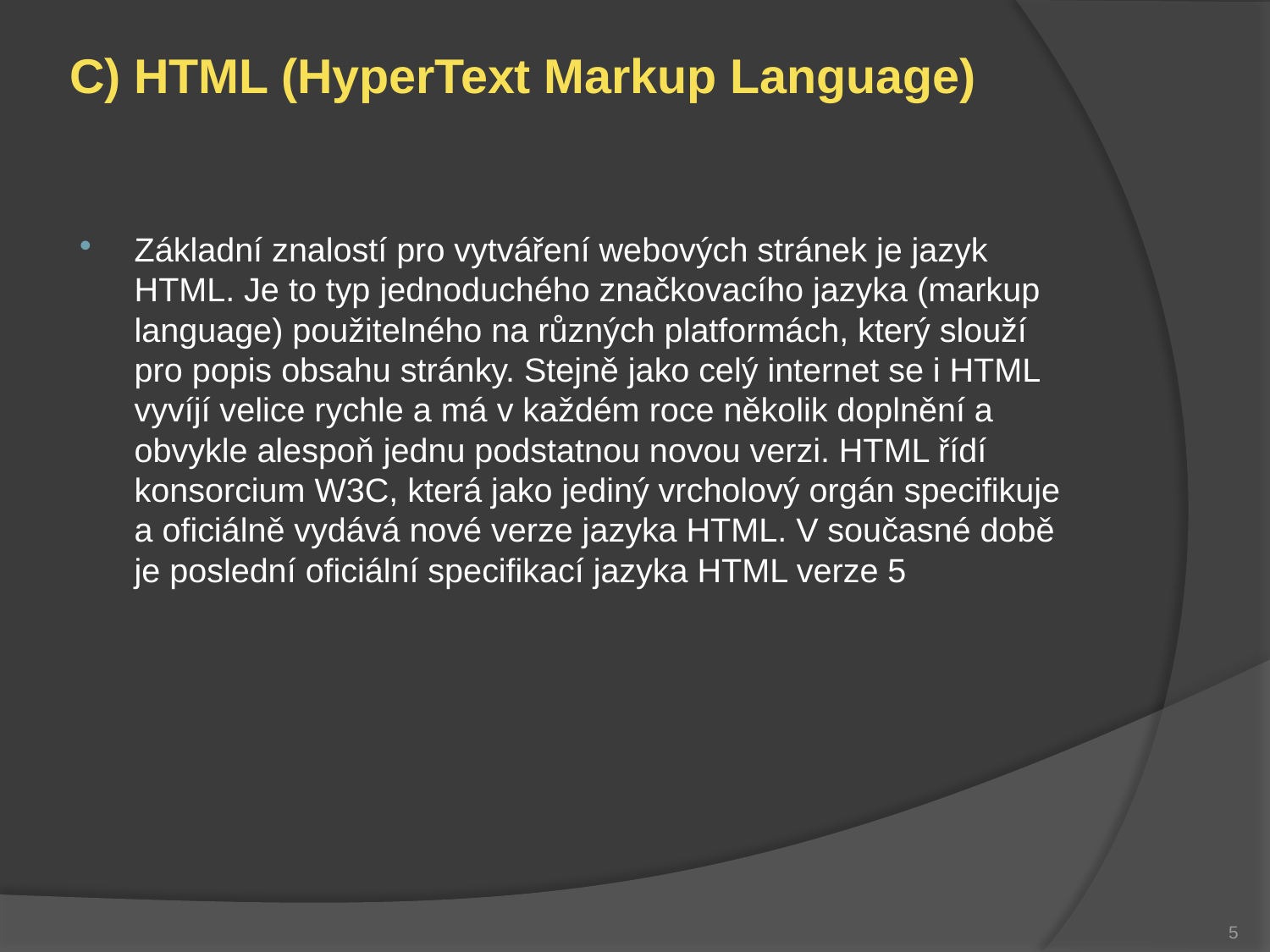

# C) HTML (HyperText Markup Language)
Základní znalostí pro vytváření webových stránek je jazyk HTML. Je to typ jednoduchého značkovacího jazyka (markup language) použitelného na různých platformách, který slouží pro popis obsahu stránky. Stejně jako celý internet se i HTML vyvíjí velice rychle a má v každém roce několik doplnění a obvykle alespoň jednu podstatnou novou verzi. HTML řídí konsorcium W3C, která jako jediný vrcholový orgán specifikuje a oficiálně vydává nové verze jazyka HTML. V současné době je poslední oficiální specifikací jazyka HTML verze 5

5